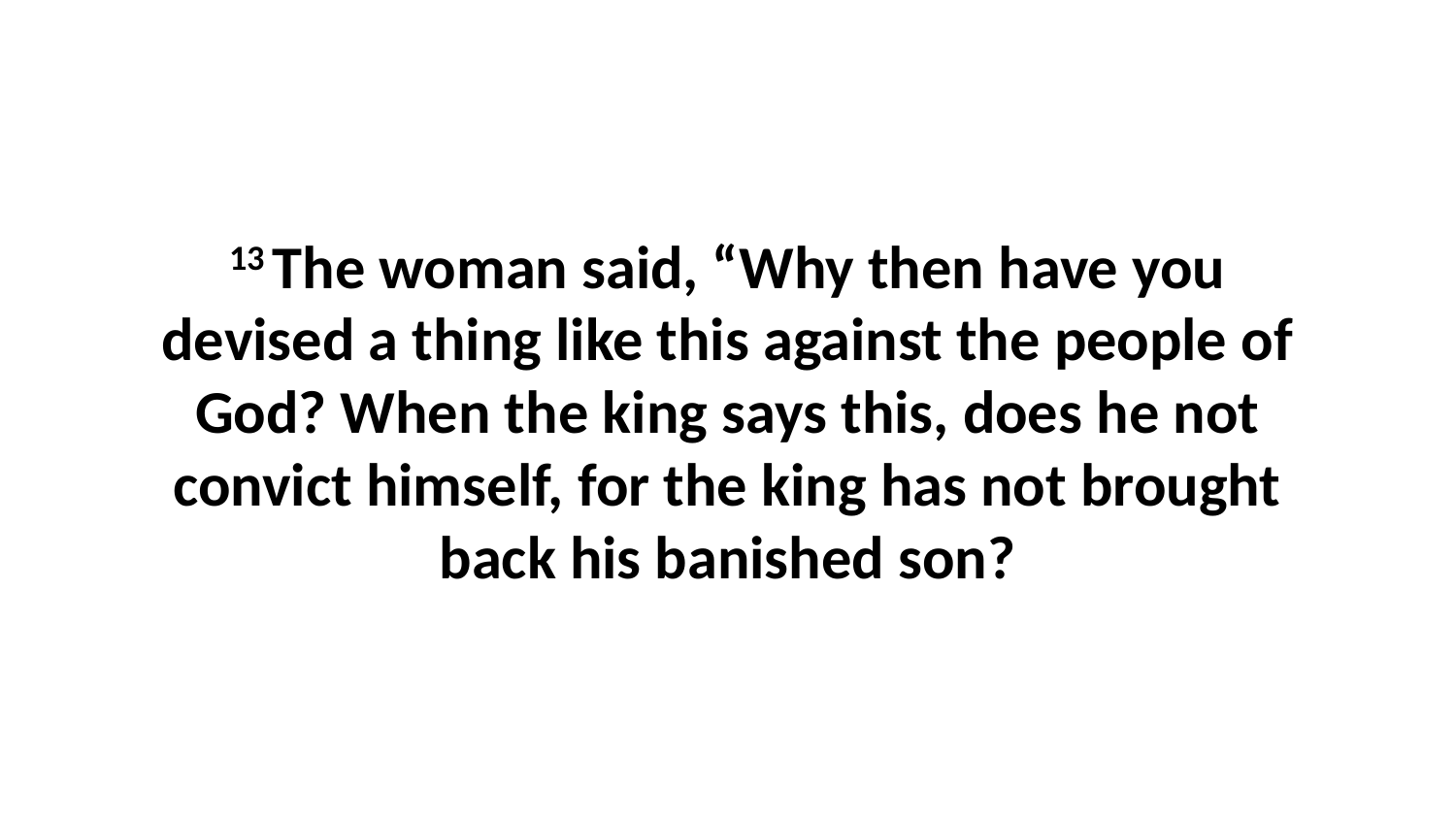

13 The woman said, “Why then have you devised a thing like this against the people of God? When the king says this, does he not convict himself, for the king has not brought back his banished son?